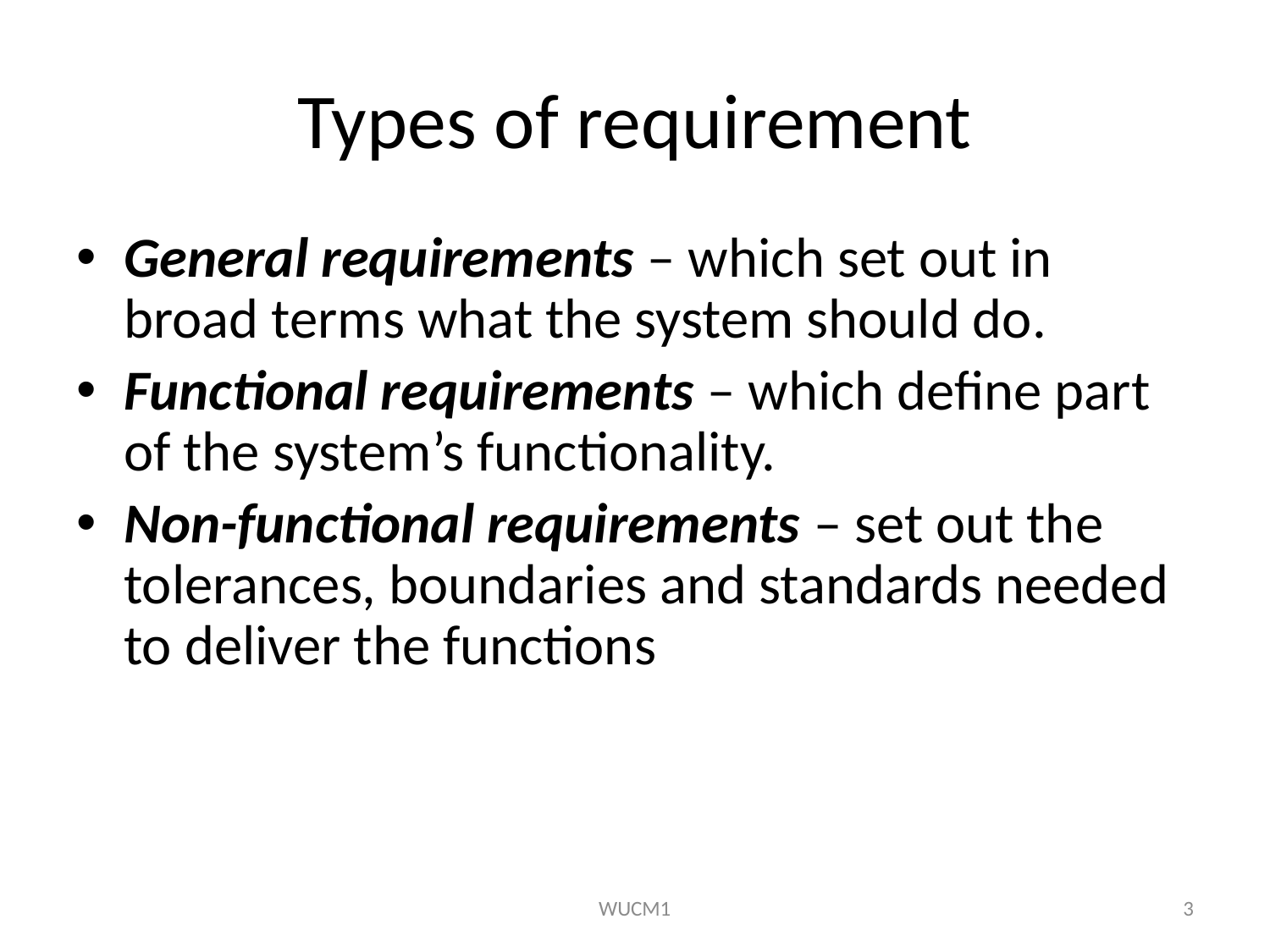

# Types of requirement
General requirements – which set out in broad terms what the system should do.
Functional requirements – which define part of the system’s functionality.
Non-functional requirements – set out the tolerances, boundaries and standards needed to deliver the functions
WUCM1
3